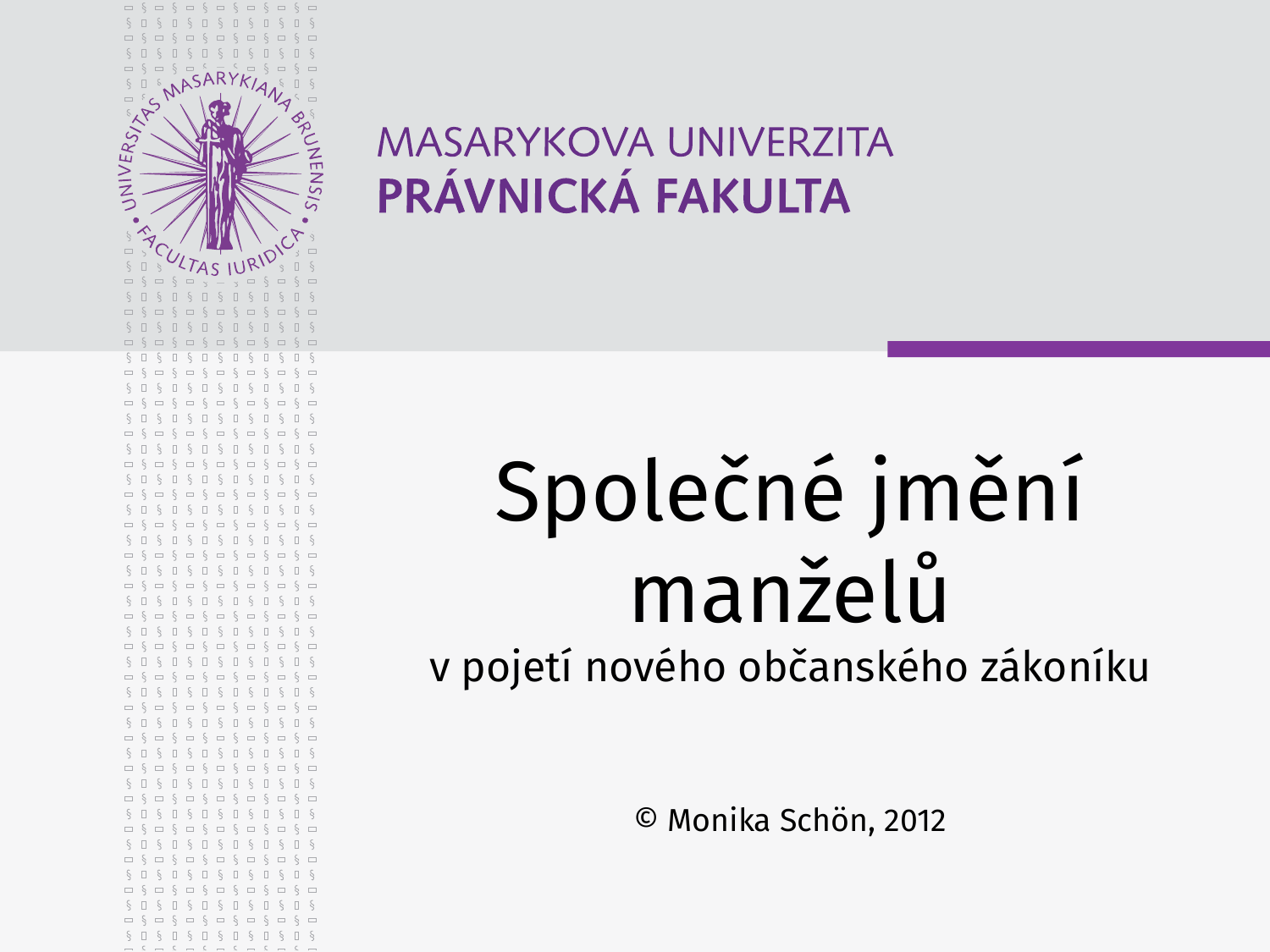

# Společné jmění manželů v pojetí nového občanského zákoníku © Monika Schön, 2012